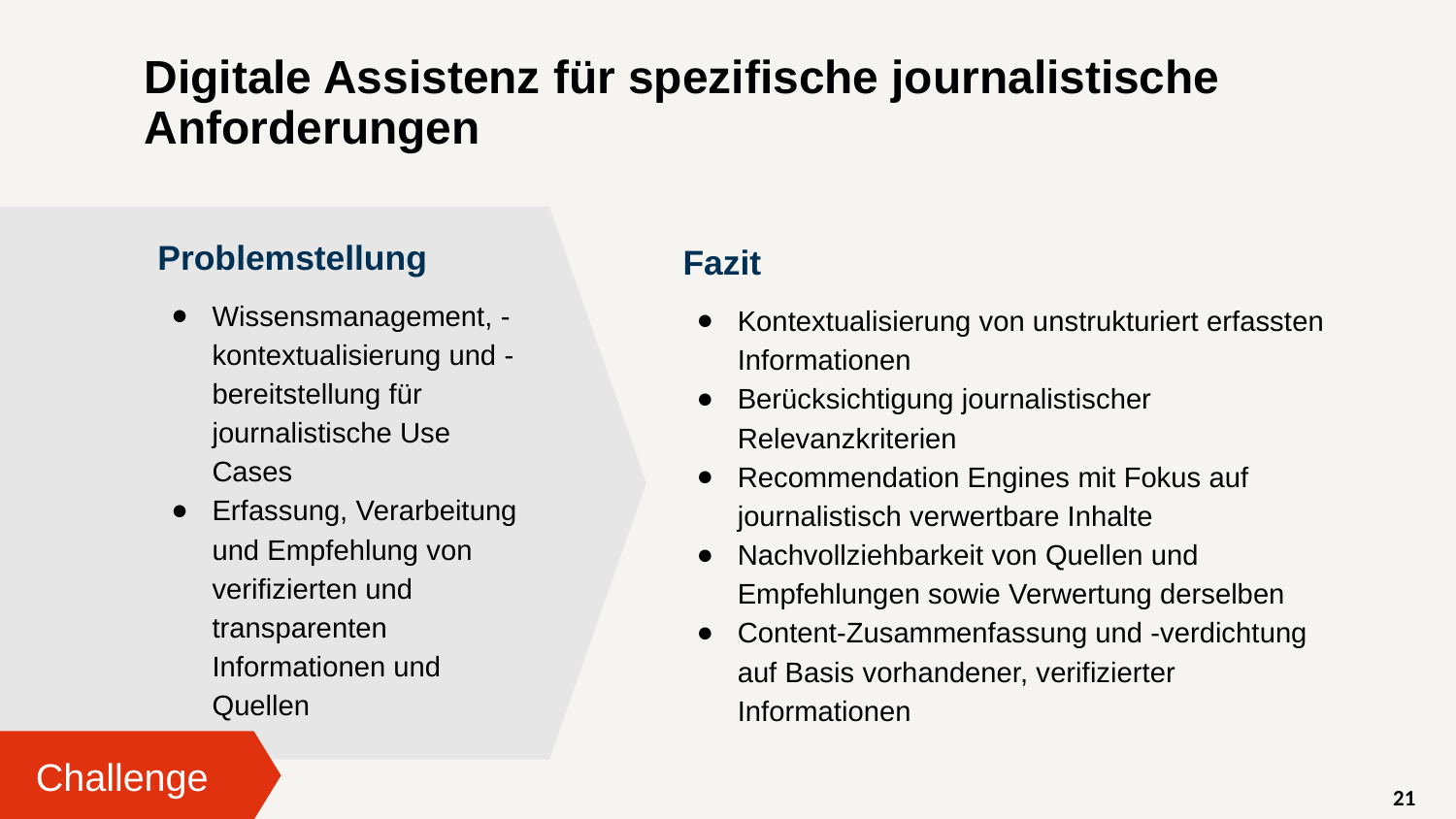

# Digitale Assistenz für spezifische journalistische Anforderungen

Fazit
Kontextualisierung von unstrukturiert erfassten Informationen
Berücksichtigung journalistischer Relevanzkriterien
Recommendation Engines mit Fokus auf journalistisch verwertbare Inhalte
Nachvollziehbarkeit von Quellen und Empfehlungen sowie Verwertung derselben
Content-Zusammenfassung und -verdichtung auf Basis vorhandener, verifizierter Informationen

Problemstellung
Wissensmanagement, -kontextualisierung und -bereitstellung für journalistische Use Cases
Erfassung, Verarbeitung und Empfehlung von verifizierten und transparenten Informationen und Quellen

Challenge
21